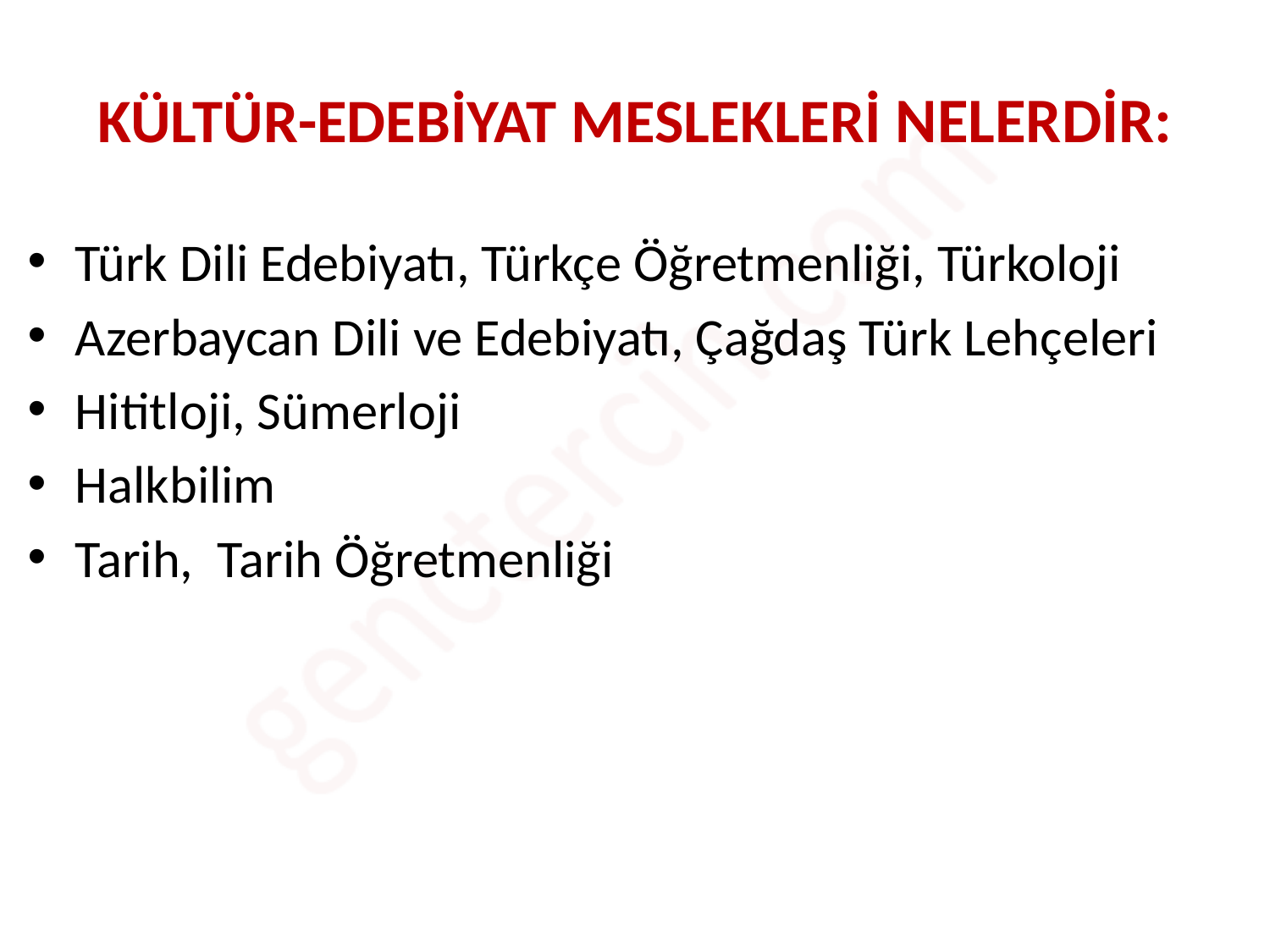

# KÜLTÜR-EDEBİYAT MESLEKLERİ NELERDİR:
Türk Dili Edebiyatı, Türkçe Öğretmenliği, Türkoloji
Azerbaycan Dili ve Edebiyatı, Çağdaş Türk Lehçeleri
Hititloji, Sümerloji
Halkbilim
Tarih,  Tarih Öğretmenliği